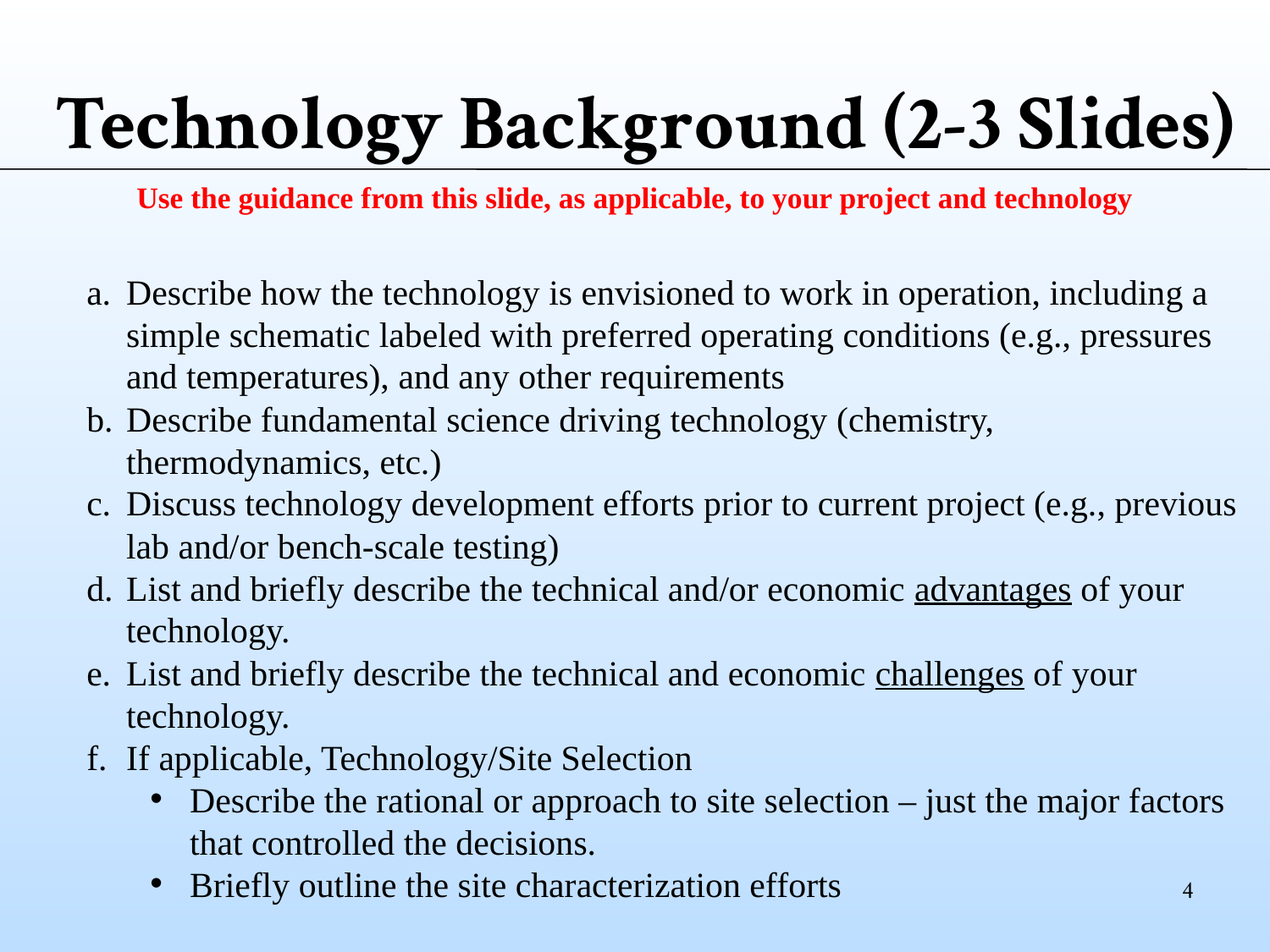

# Technology Background (2-3 Slides)
Use the guidance from this slide, as applicable, to your project and technology

Describe how the technology is envisioned to work in operation, including a simple schematic labeled with preferred operating conditions (e.g., pressures and temperatures), and any other requirements
Describe fundamental science driving technology (chemistry, thermodynamics, etc.)
Discuss technology development efforts prior to current project (e.g., previous lab and/or bench-scale testing)
List and briefly describe the technical and/or economic advantages of your technology.
List and briefly describe the technical and economic challenges of your technology.
If applicable, Technology/Site Selection
Describe the rational or approach to site selection – just the major factors that controlled the decisions.
Briefly outline the site characterization efforts
4